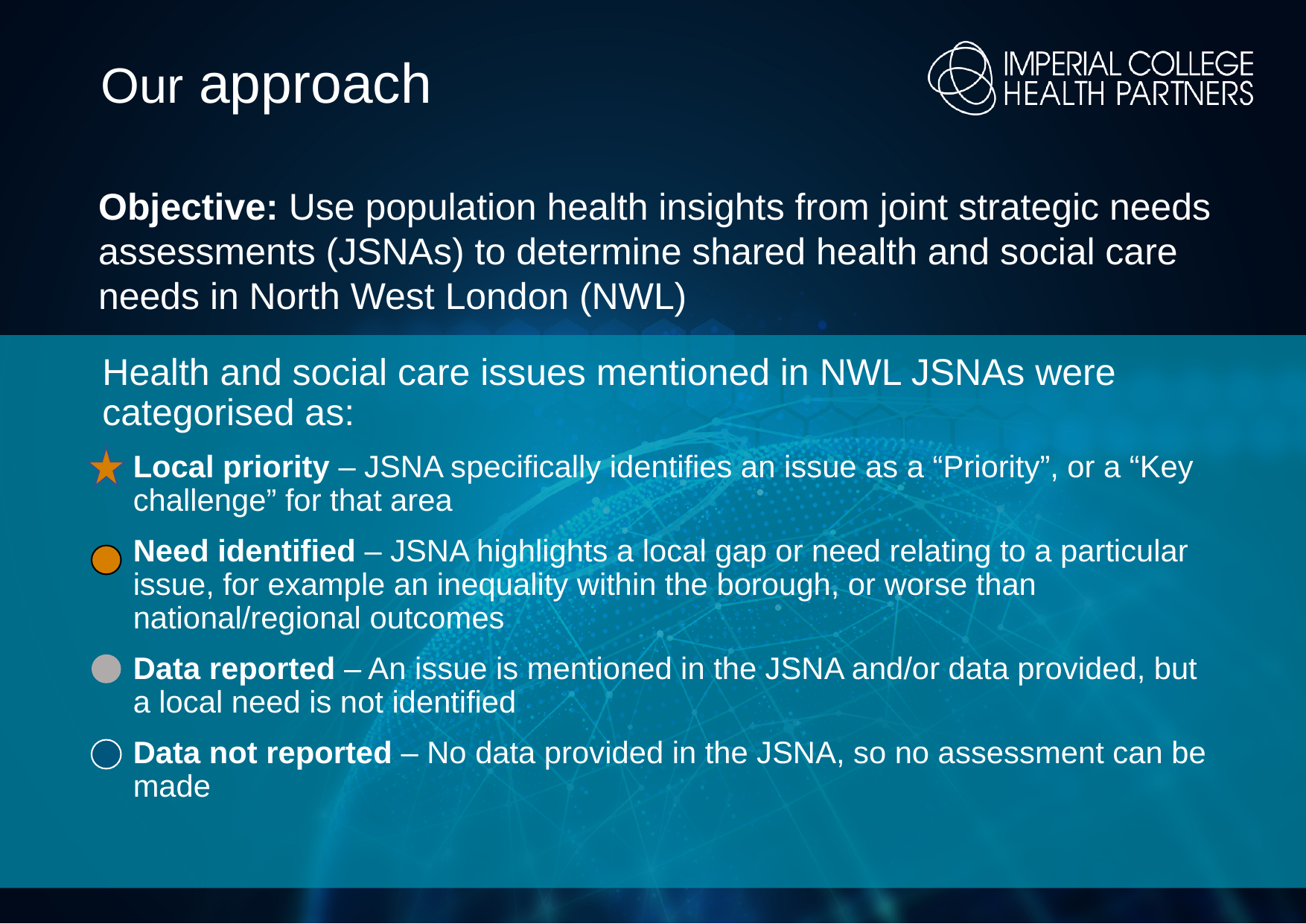

Our approach
Objective: Use population health insights from joint strategic needs assessments (JSNAs) to determine shared health and social care needs in North West London (NWL)

Health and social care issues mentioned in NWL JSNAs were categorised as:
Local priority – JSNA specifically identifies an issue as a “Priority”, or a “Key challenge” for that area
Need identified – JSNA highlights a local gap or need relating to a particular issue, for example an inequality within the borough, or worse than national/regional outcomes
Data reported – An issue is mentioned in the JSNA and/or data provided, but a local need is not identified
Data not reported – No data provided in the JSNA, so no assessment can be made